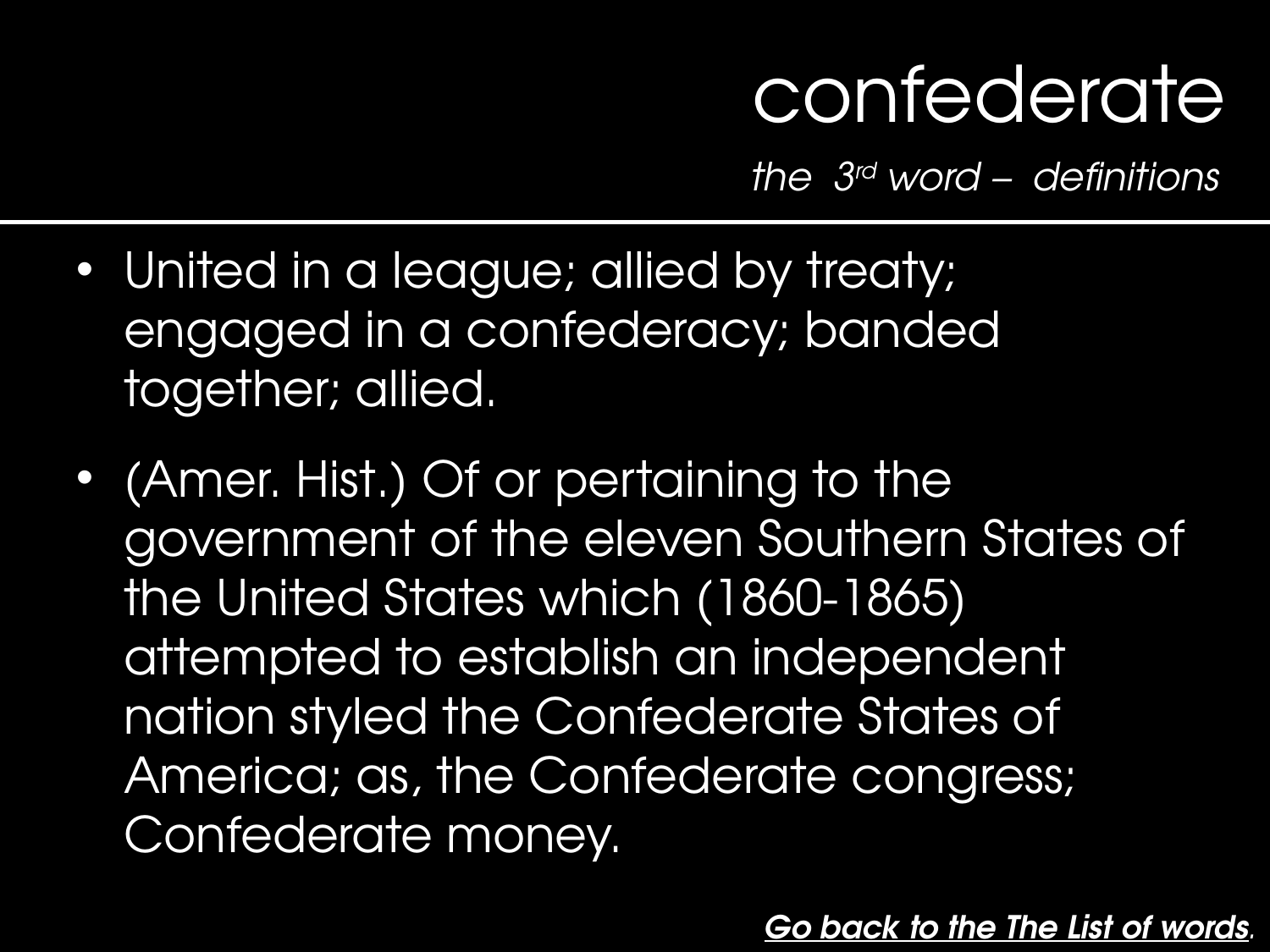

confederate
the  3rd word –  definitions
United in a league; allied by treaty; engaged in a confederacy; banded together; allied.
(Amer. Hist.) Of or pertaining to the government of the eleven Southern States of the United States which (1860-1865) attempted to establish an independent nation styled the Confederate States of America; as, the Confederate congress; Confederate money.
Go back to the The List of words.